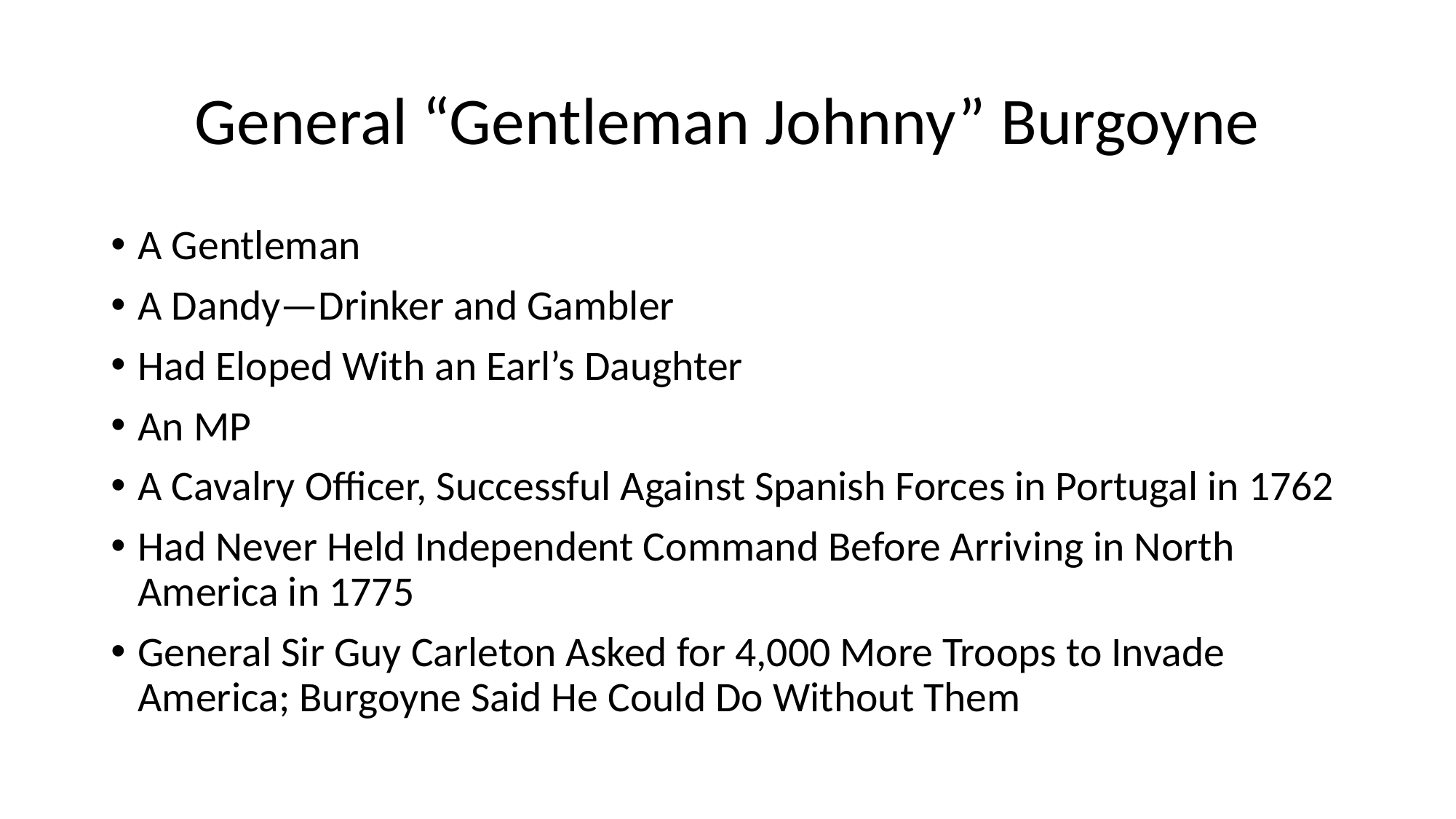

# General “Gentleman Johnny” Burgoyne
A Gentleman
A Dandy—Drinker and Gambler
Had Eloped With an Earl’s Daughter
An MP
A Cavalry Officer, Successful Against Spanish Forces in Portugal in 1762
Had Never Held Independent Command Before Arriving in North America in 1775
General Sir Guy Carleton Asked for 4,000 More Troops to Invade America; Burgoyne Said He Could Do Without Them